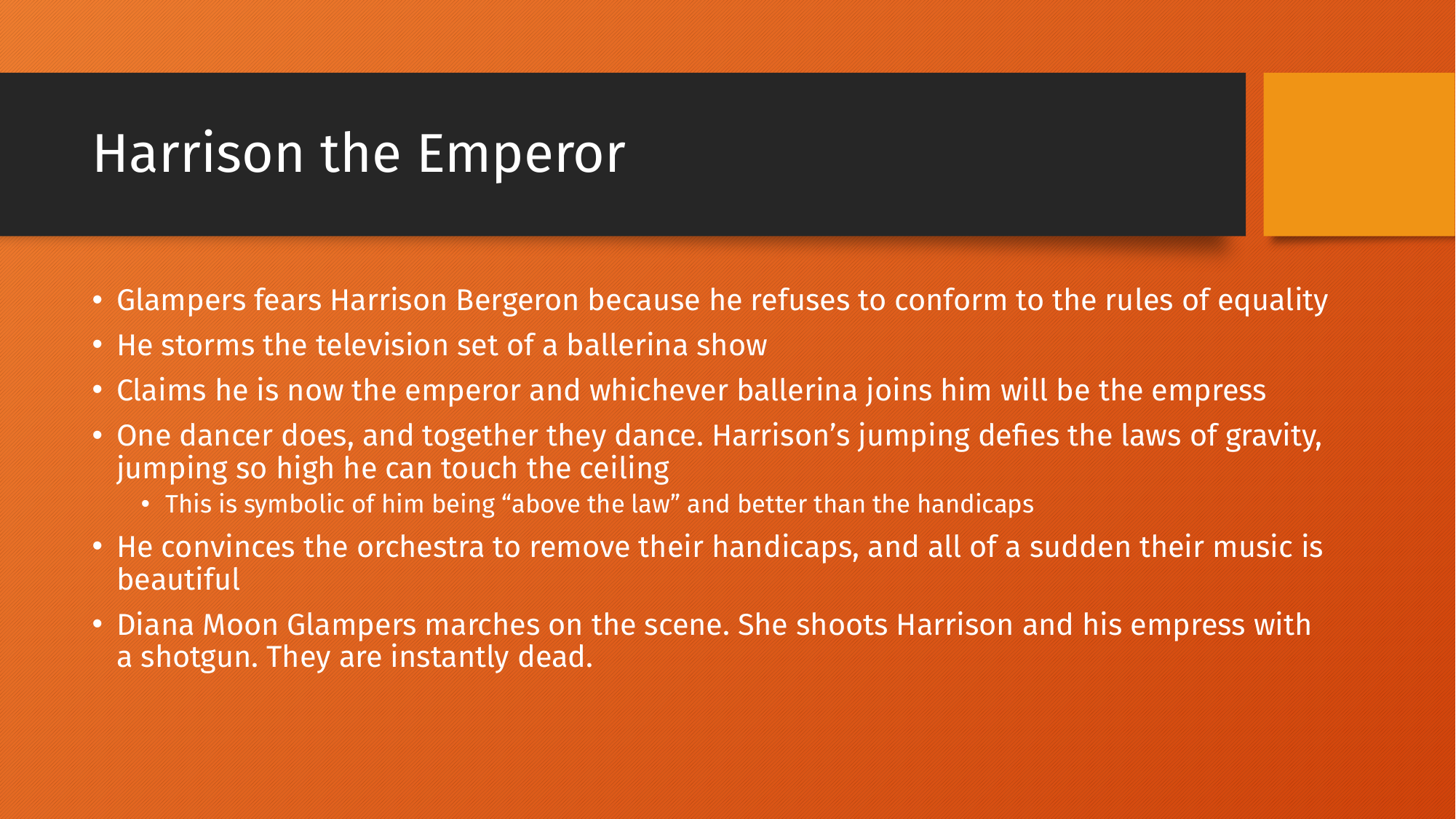

# Harrison the Emperor
Glampers fears Harrison Bergeron because he refuses to conform to the rules of equality
He storms the television set of a ballerina show
Claims he is now the emperor and whichever ballerina joins him will be the empress
One dancer does, and together they dance. Harrison’s jumping defies the laws of gravity, jumping so high he can touch the ceiling
This is symbolic of him being “above the law” and better than the handicaps
He convinces the orchestra to remove their handicaps, and all of a sudden their music is beautiful
Diana Moon Glampers marches on the scene. She shoots Harrison and his empress with a shotgun. They are instantly dead.